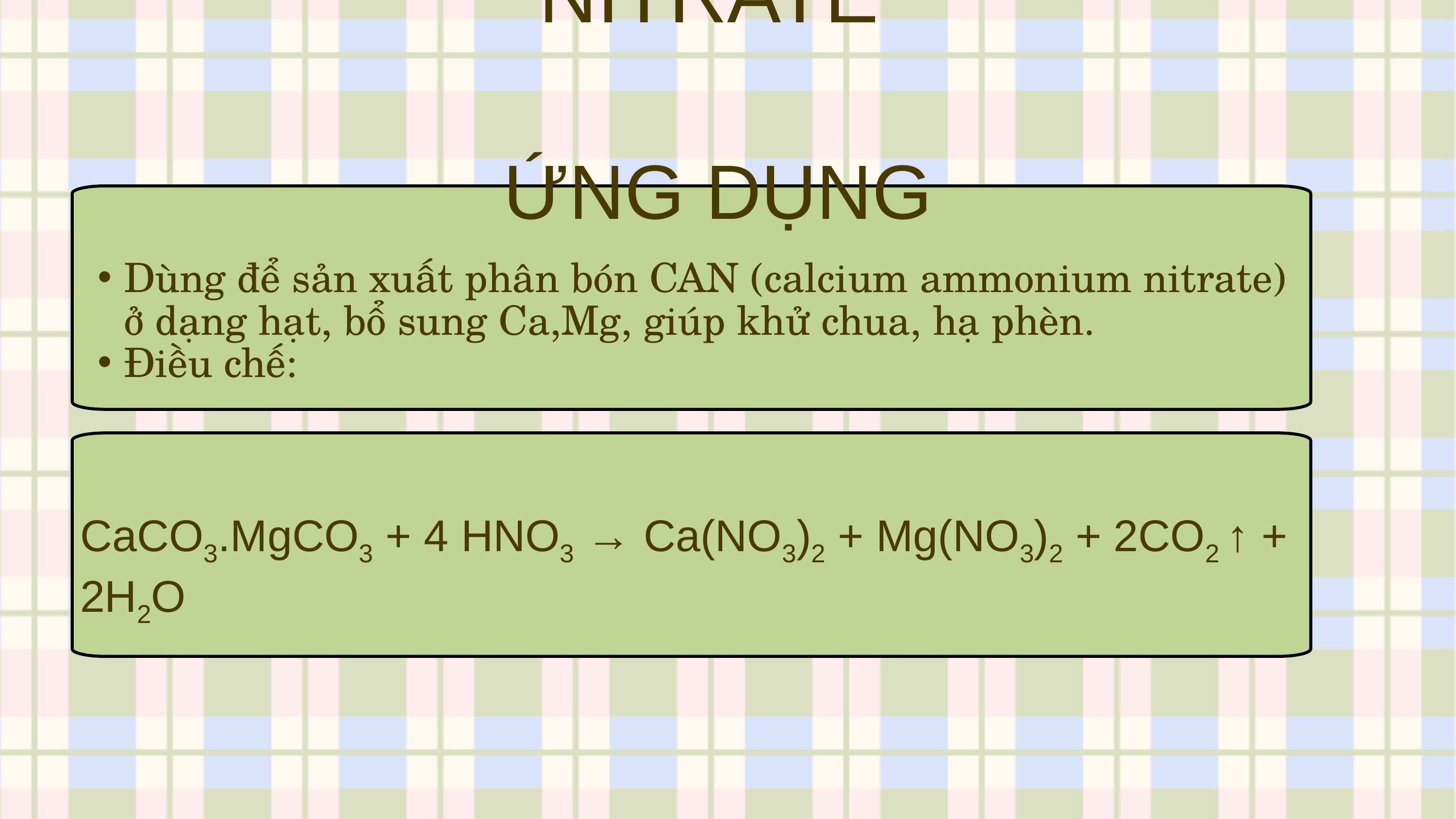

SẢN XUẤT AMMONIUM NITRATE

ỨNG DỤNG

Dùng để sản xuất phân bón CAN (calcium ammonium nitrate) ở dạng hạt, bổ sung Ca,Mg, giúp khử chua, hạ phèn.
Điều chế:

CaCO3.MgCO3 + 4 HNO3 → Ca(NO3)2 + Mg(NO3)2 + 2CO2 ↑ + 2H2O